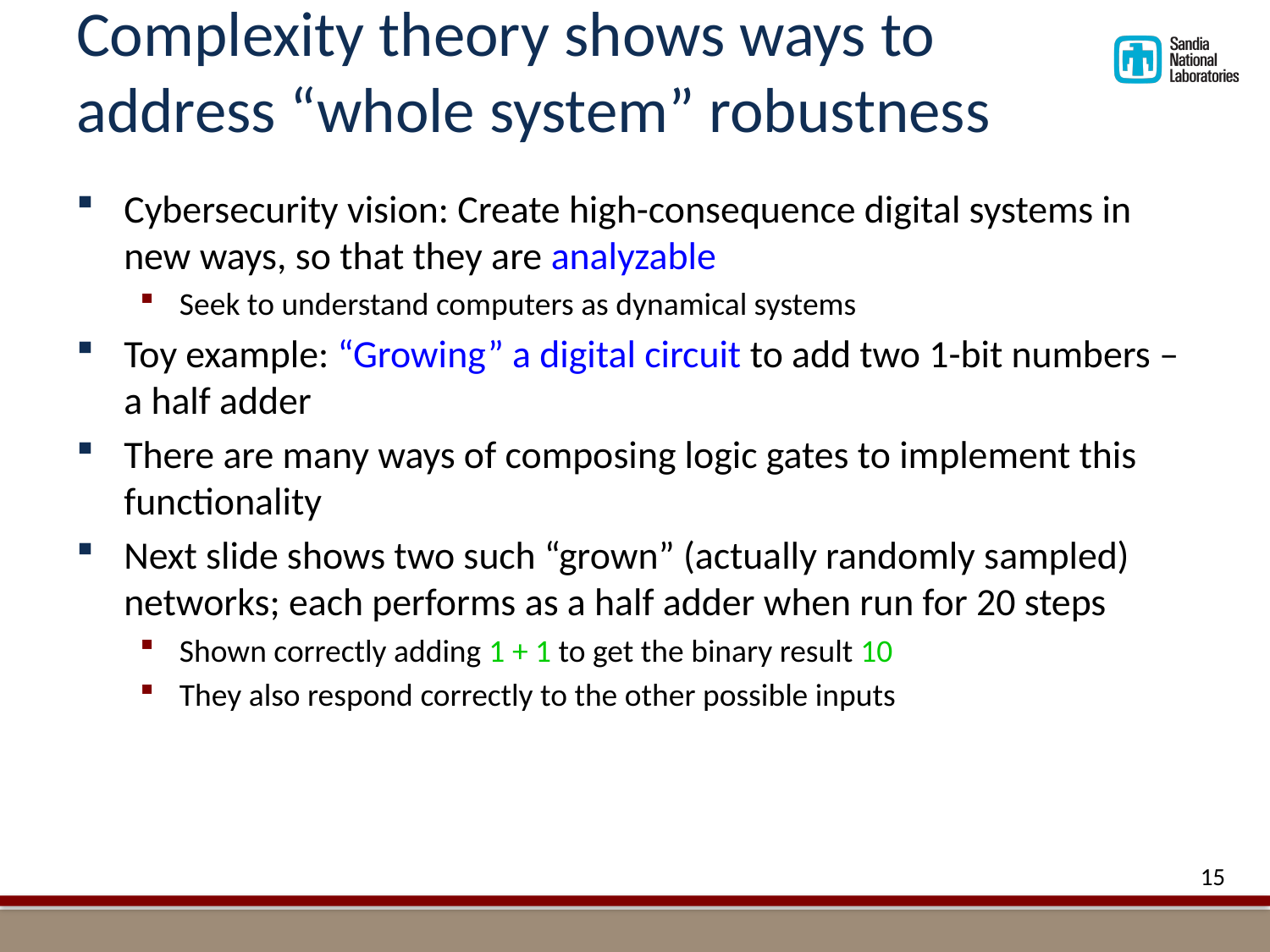

# Complexity theory shows ways to address “whole system” robustness
Cybersecurity vision: Create high-consequence digital systems in new ways, so that they are analyzable
Seek to understand computers as dynamical systems
Toy example: “Growing” a digital circuit to add two 1-bit numbers – a half adder
There are many ways of composing logic gates to implement this functionality
Next slide shows two such “grown” (actually randomly sampled) networks; each performs as a half adder when run for 20 steps
Shown correctly adding 1 + 1 to get the binary result 10
They also respond correctly to the other possible inputs
15